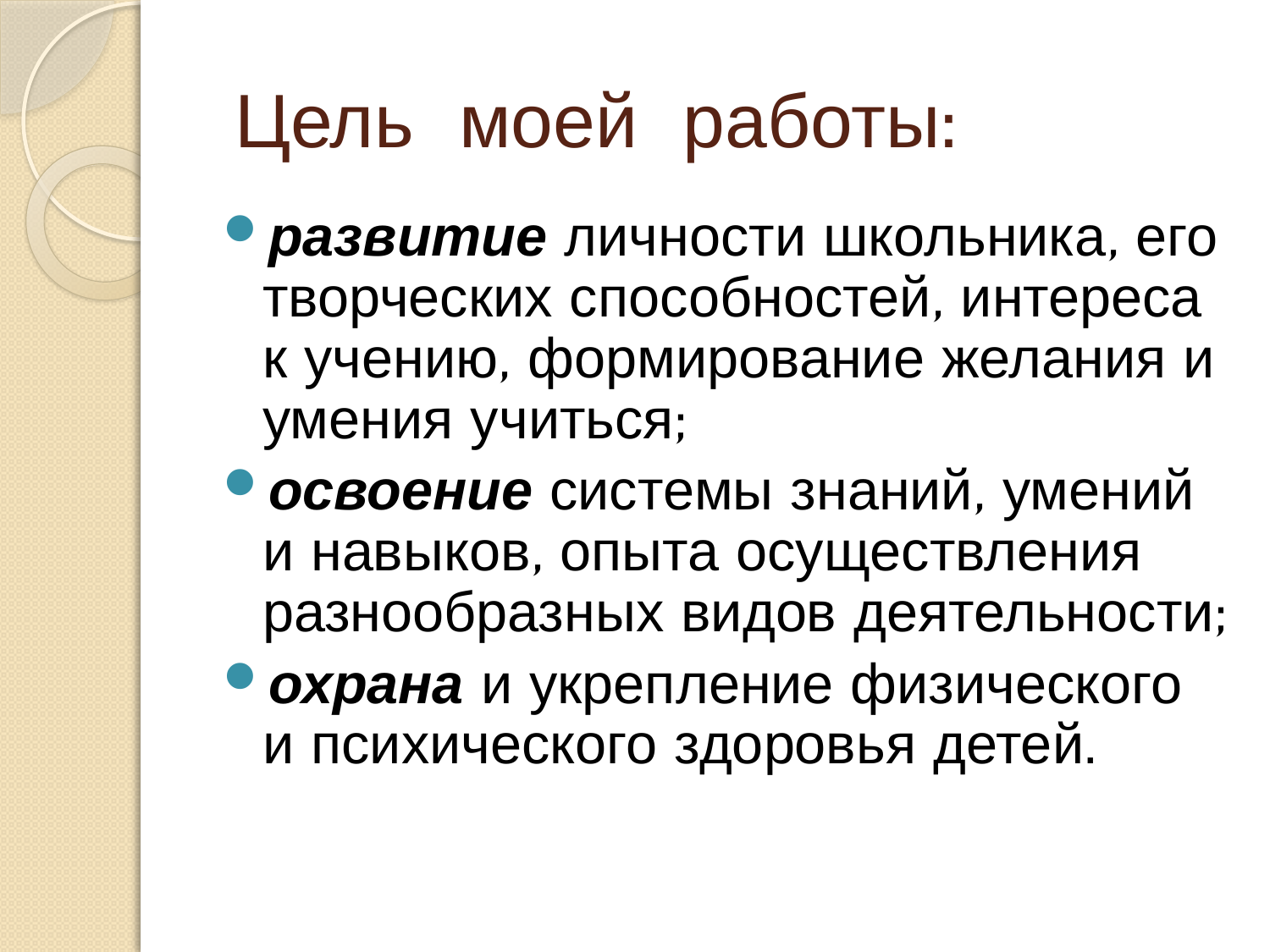

# Цель  моей  работы:
развитие личности школьника, его творческих способностей, интереса к учению, формирование желания и умения учиться;
освоение системы знаний, умений и навыков, опыта осуществления разнообразных видов деятельности;
охрана и укрепление физического и психического здоровья детей.